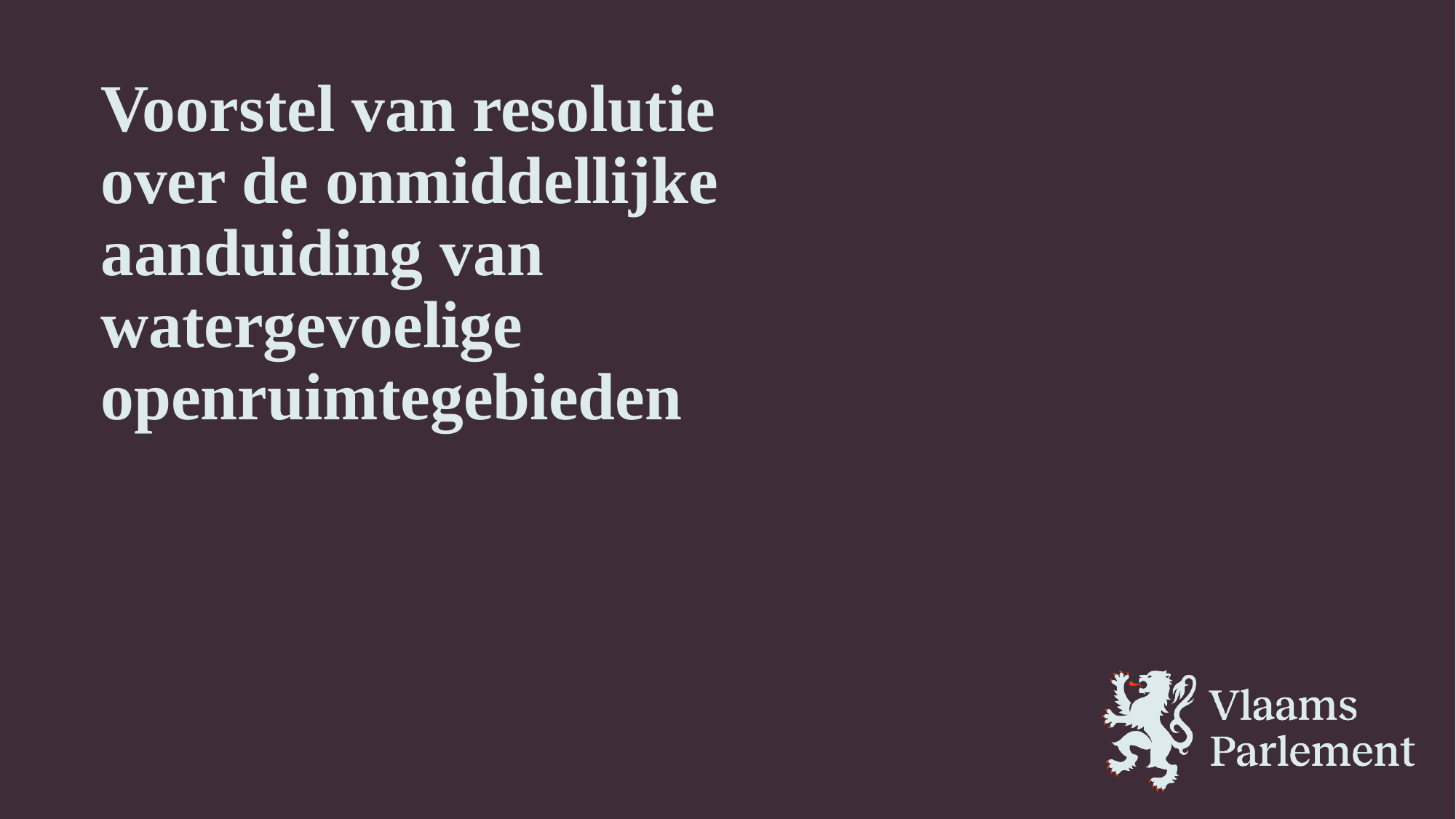

# Voorstel van resolutie over de onmiddellijke aanduiding van watergevoelige openruimtegebieden